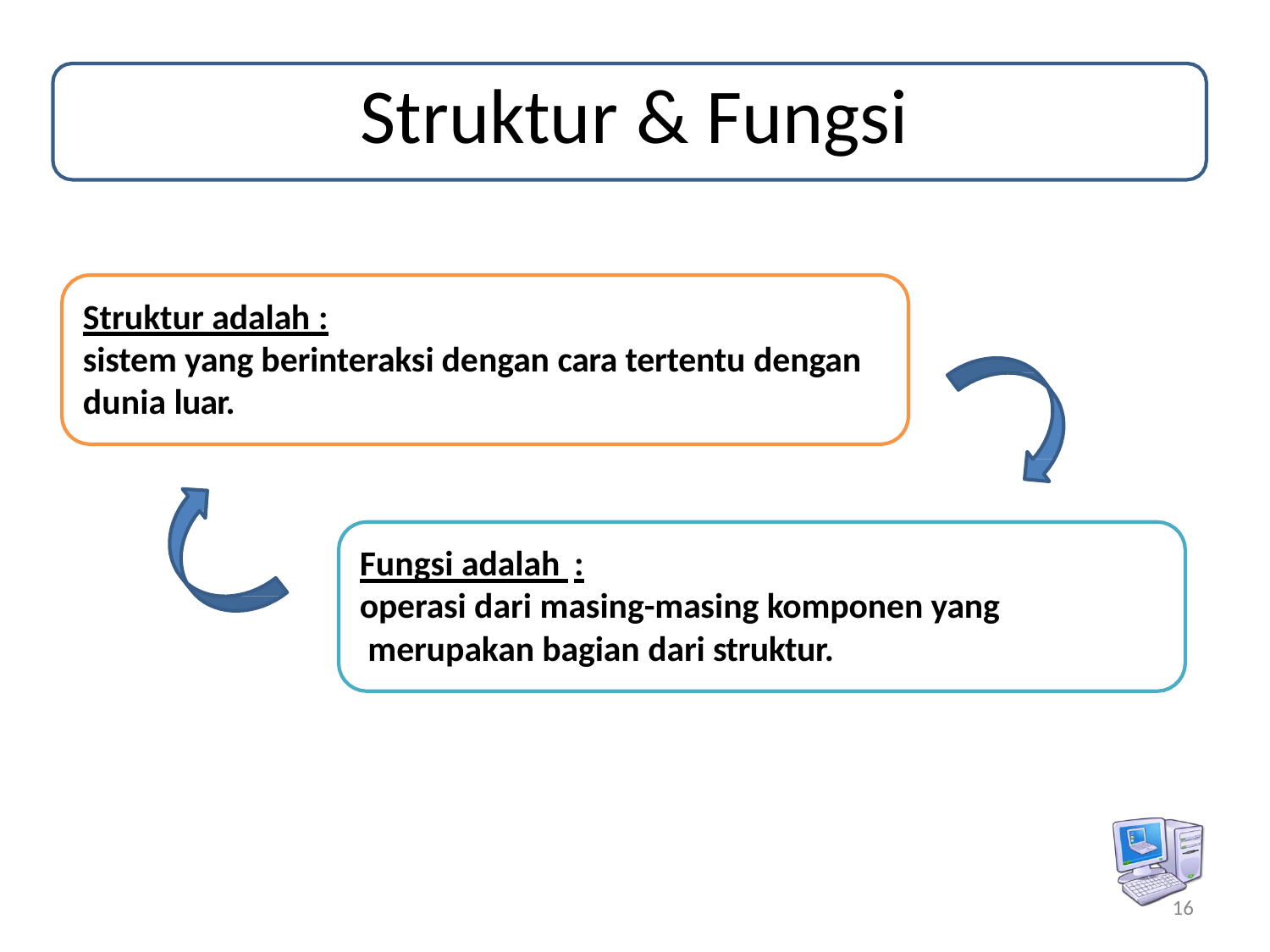

# Struktur & Fungsi

Struktur adalah :
sistem yang berinteraksi dengan cara tertentu dengan  dunia luar.

Fungsi adalah :
operasi dari masing-masing komponen yang  merupakan bagian dari struktur.

16